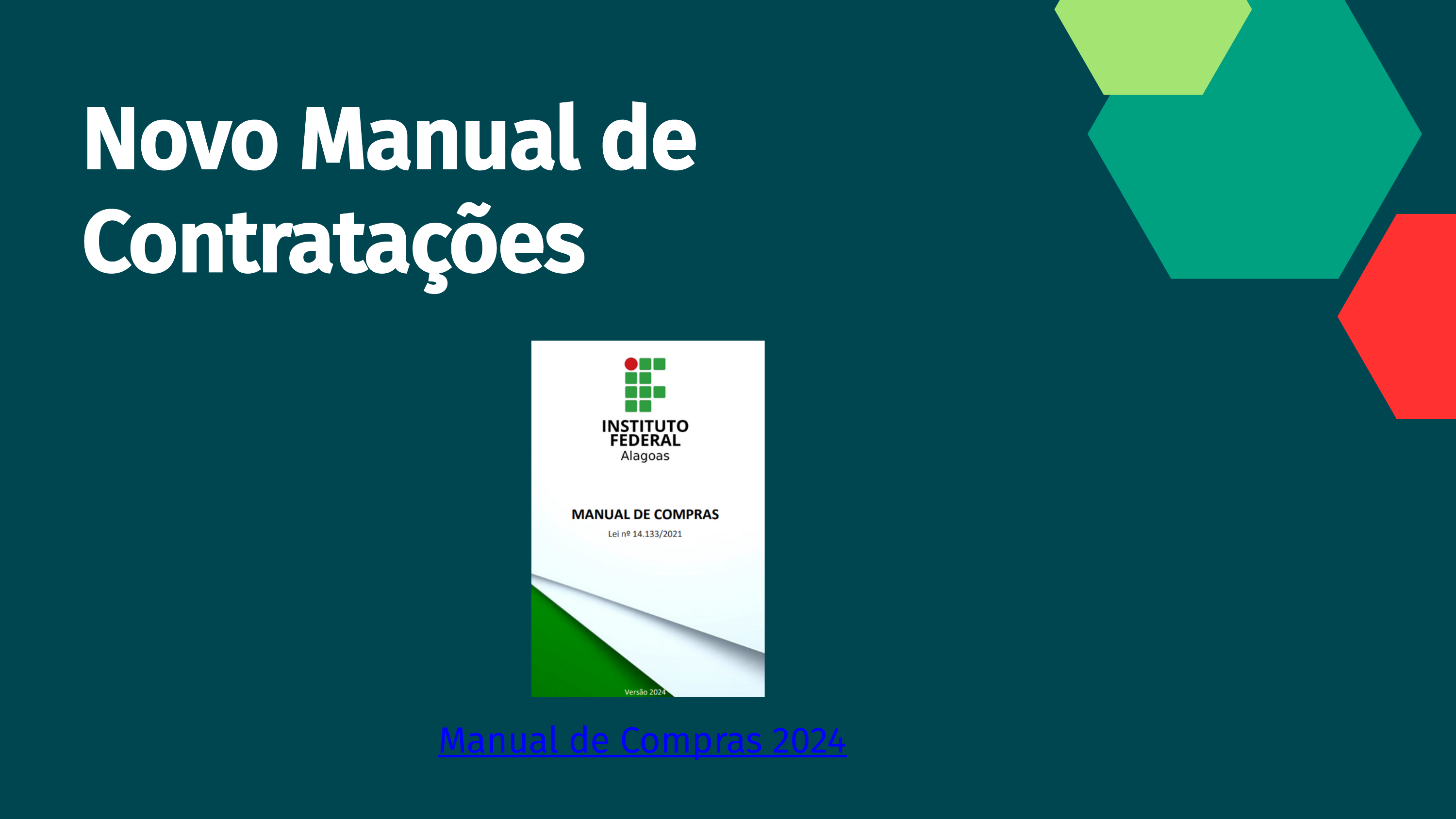

Novo Manual de Contratações

Manual de Compras 2024